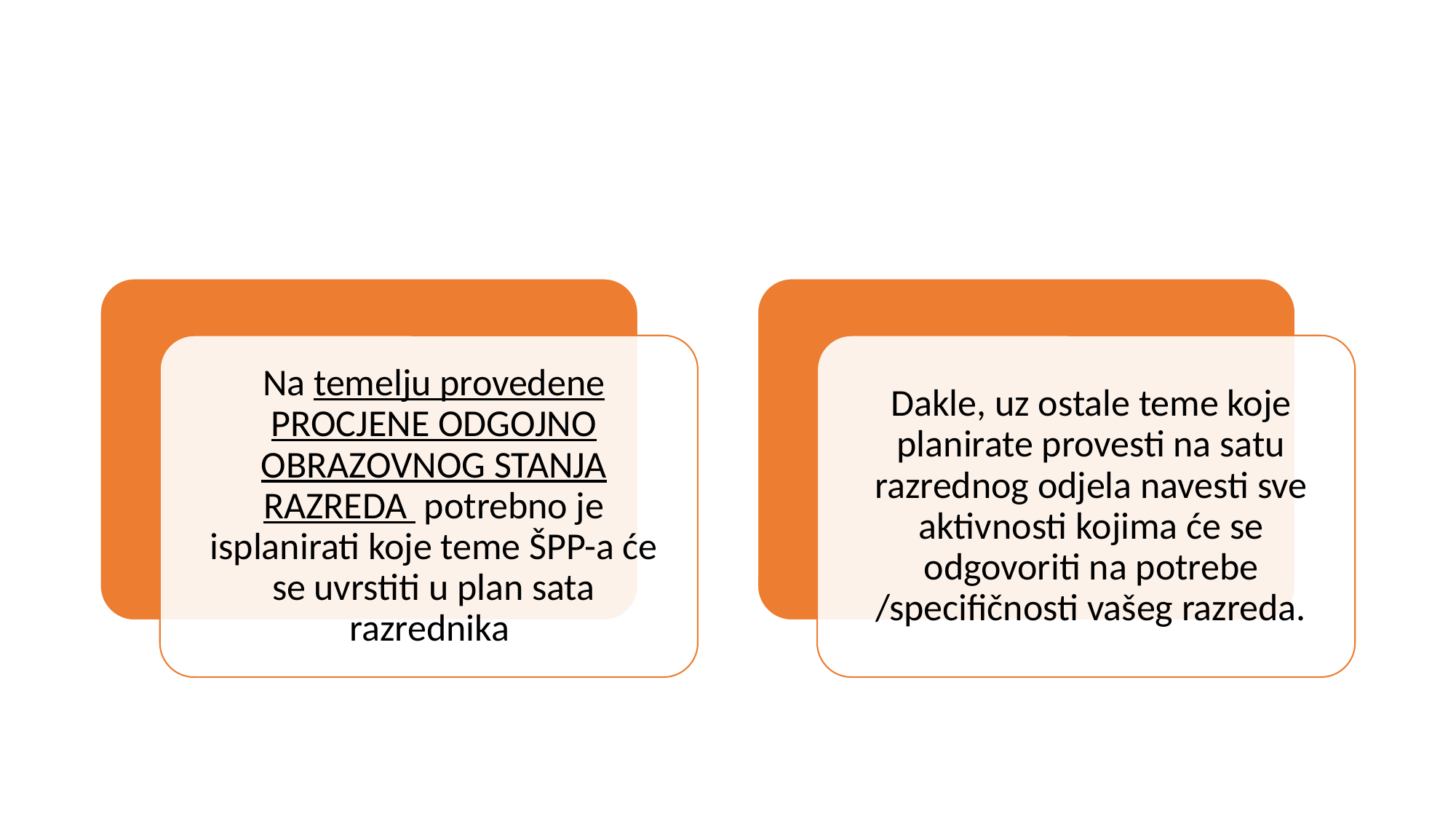

Na temelju provedene PROCJENE ODGOJNO OBRAZOVNOG STANJA RAZREDA  potrebno je isplanirati koje teme ŠPP-a će se uvrstiti u plan sata razrednika
Dakle, uz ostale teme koje planirate provesti na satu razrednog odjela navesti sve aktivnosti kojima će se odgovoriti na potrebe /specifičnosti vašeg razreda.